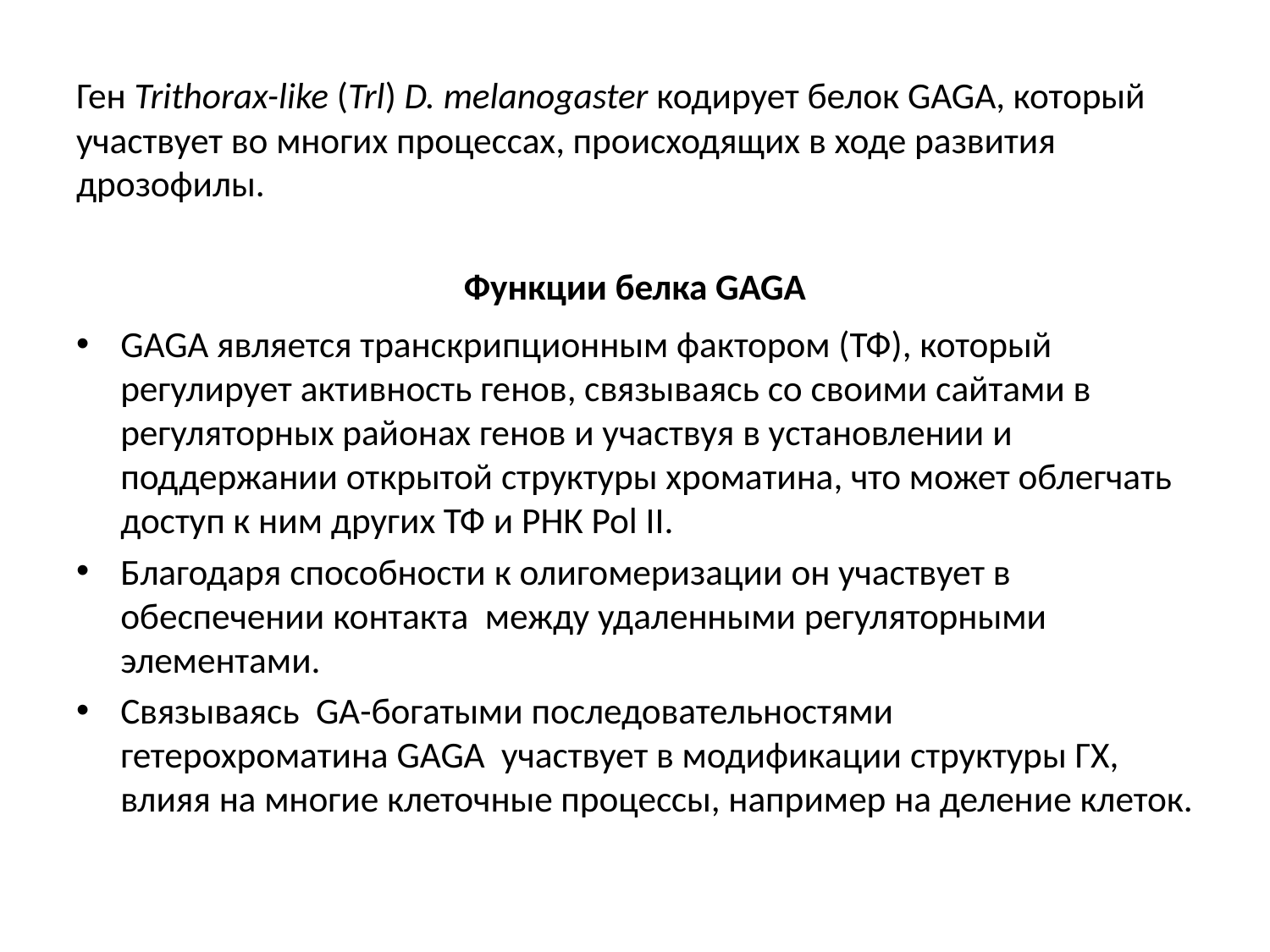

Ген Trithorax-like (Trl) D. melanogaster кодирует белок GAGA, который участвует во многих процессах, происходящих в ходе развития дрозофилы.

Функции белка GAGA
GAGA является транскрипционным фактором (ТФ), который регулирует активность генов, связываясь со своими сайтами в регуляторных районах генов и участвуя в установлении и поддержании открытой структуры хроматина, что может облегчать доступ к ним других ТФ и РНК Pol II.
Благодаря способности к олигомеризации он участвует в обеспечении контакта  между удаленными регуляторными элементами.
Связываясь  GA-богатыми последовательностями гетерохроматина GAGA  участвует в модификации структуры ГХ, влияя на многие клеточные процессы, например на деление клеток.